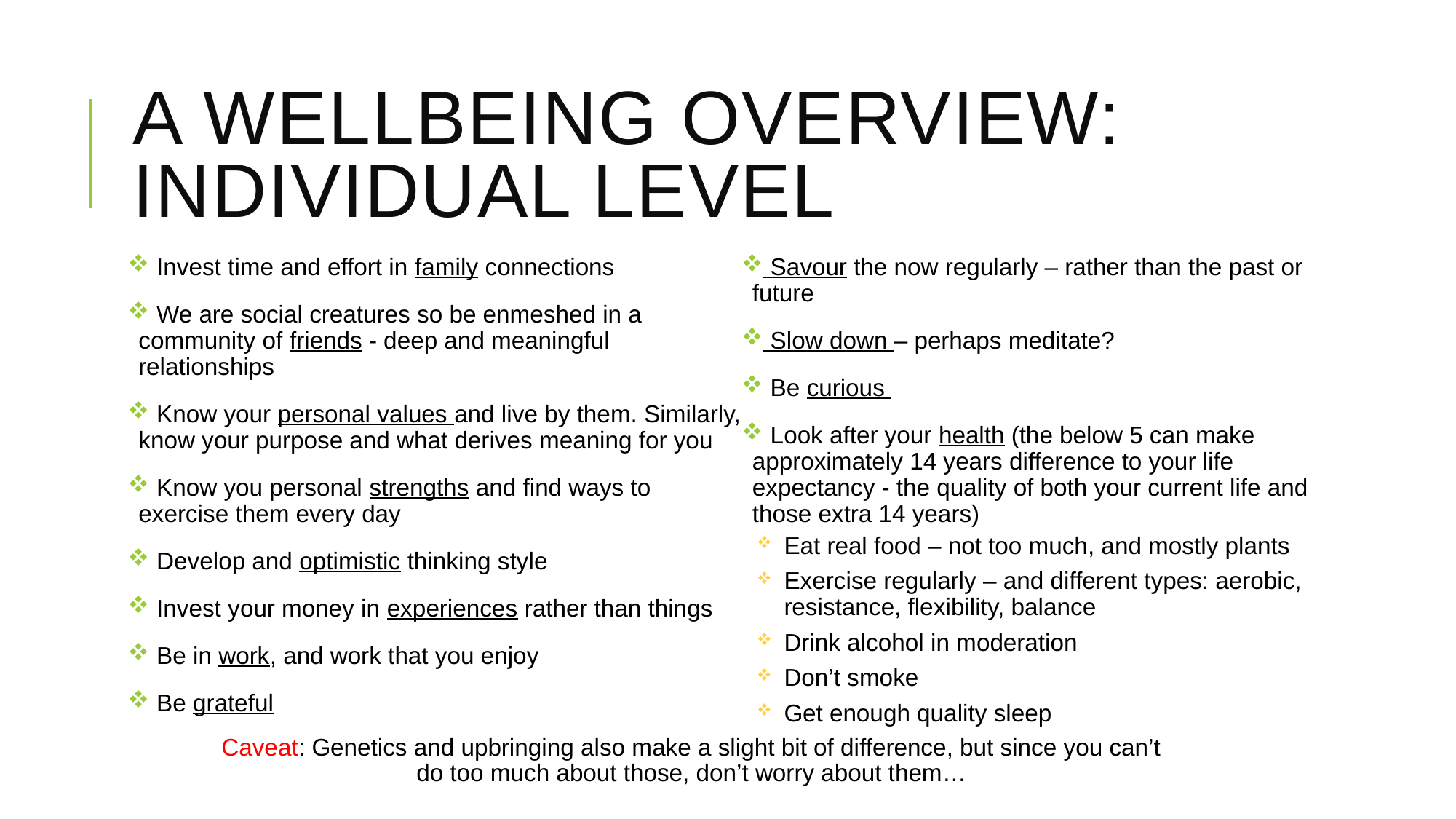

# A wellbeing overview: Individual level
 Invest time and effort in family connections
 We are social creatures so be enmeshed in a community of friends - deep and meaningful relationships
 Know your personal values and live by them. Similarly, know your purpose and what derives meaning for you
 Know you personal strengths and find ways to exercise them every day
 Develop and optimistic thinking style
 Invest your money in experiences rather than things
 Be in work, and work that you enjoy
 Be grateful

 Savour the now regularly – rather than the past or future
 Slow down – perhaps meditate?
 Be curious
 Look after your health (the below 5 can make approximately 14 years difference to your life expectancy - the quality of both your current life and those extra 14 years)
Eat real food – not too much, and mostly plants
Exercise regularly – and different types: aerobic, resistance, flexibility, balance
Drink alcohol in moderation
Don’t smoke
Get enough quality sleep

Caveat: Genetics and upbringing also make a slight bit of difference, but since you can’t do too much about those, don’t worry about them…